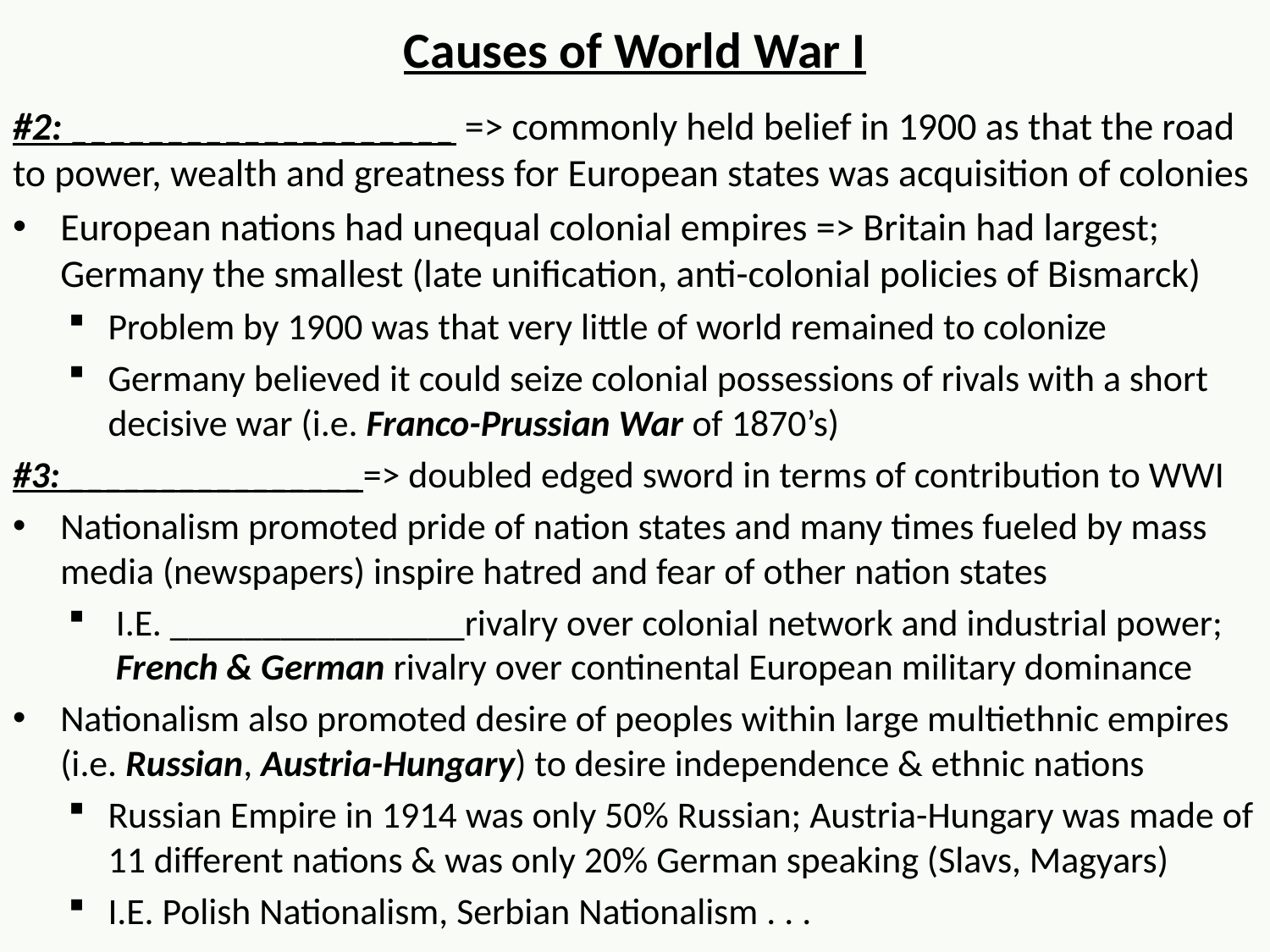

# Causes of World War I
#2: ____________________ => commonly held belief in 1900 as that the road to power, wealth and greatness for European states was acquisition of colonies
European nations had unequal colonial empires => Britain had largest; Germany the smallest (late unification, anti-colonial policies of Bismarck)
Problem by 1900 was that very little of world remained to colonize
Germany believed it could seize colonial possessions of rivals with a short decisive war (i.e. Franco-Prussian War of 1870’s)
#3: ________________=> doubled edged sword in terms of contribution to WWI
Nationalism promoted pride of nation states and many times fueled by mass media (newspapers) inspire hatred and fear of other nation states
I.E. ________________rivalry over colonial network and industrial power; French & German rivalry over continental European military dominance
Nationalism also promoted desire of peoples within large multiethnic empires (i.e. Russian, Austria-Hungary) to desire independence & ethnic nations
Russian Empire in 1914 was only 50% Russian; Austria-Hungary was made of 11 different nations & was only 20% German speaking (Slavs, Magyars)
I.E. Polish Nationalism, Serbian Nationalism . . .